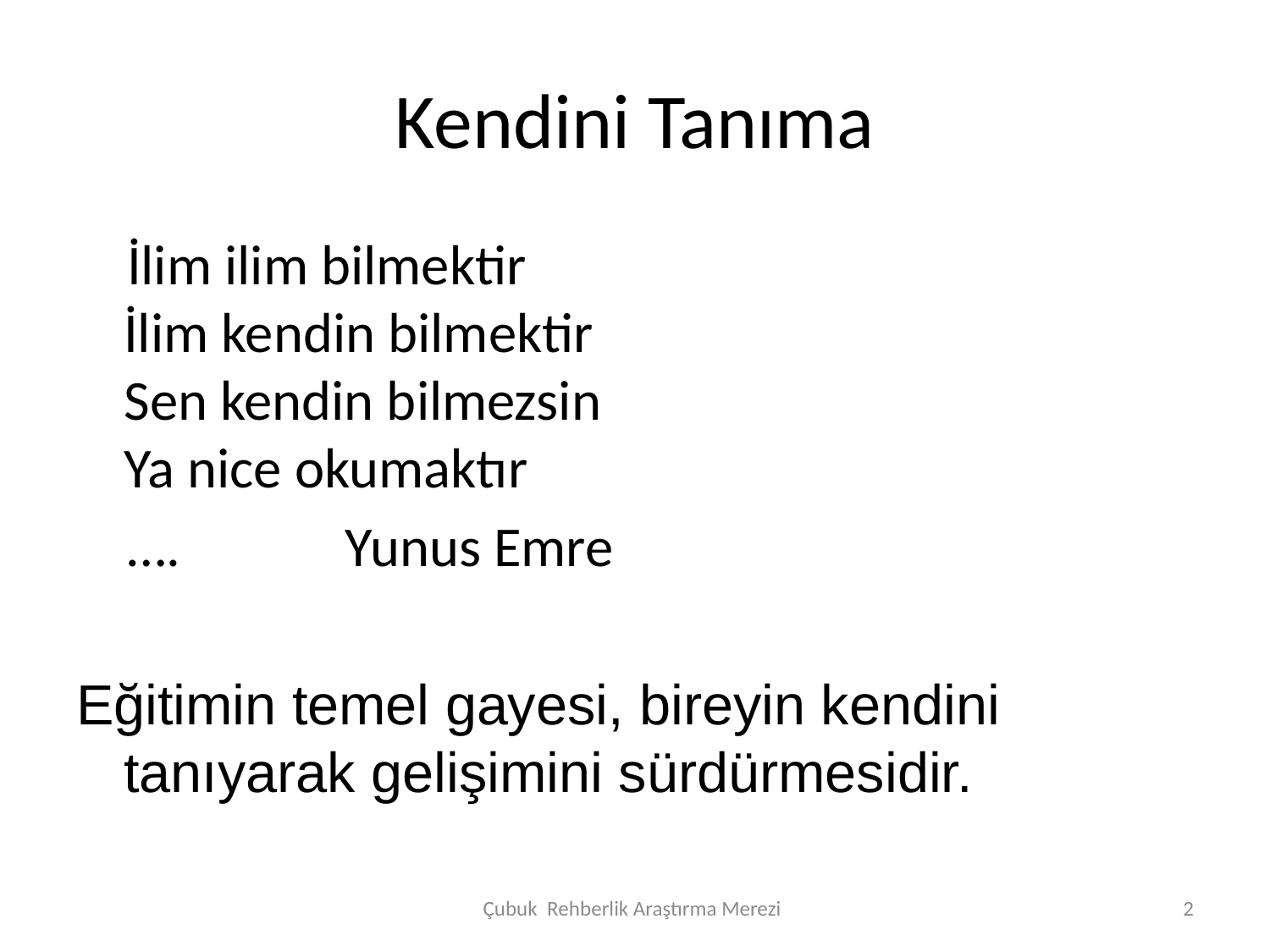

# Kendini Tanıma
    İlim ilim bilmektir 
İlim kendin bilmektir 
Sen kendin bilmezsin 
Ya nice okumaktır
    ….             Yunus Emre

Eğitimin temel gayesi, bireyin kendini tanıyarak gelişimini sürdürmesidir.
Çubuk  Rehberlik Araştırma Merezi
2